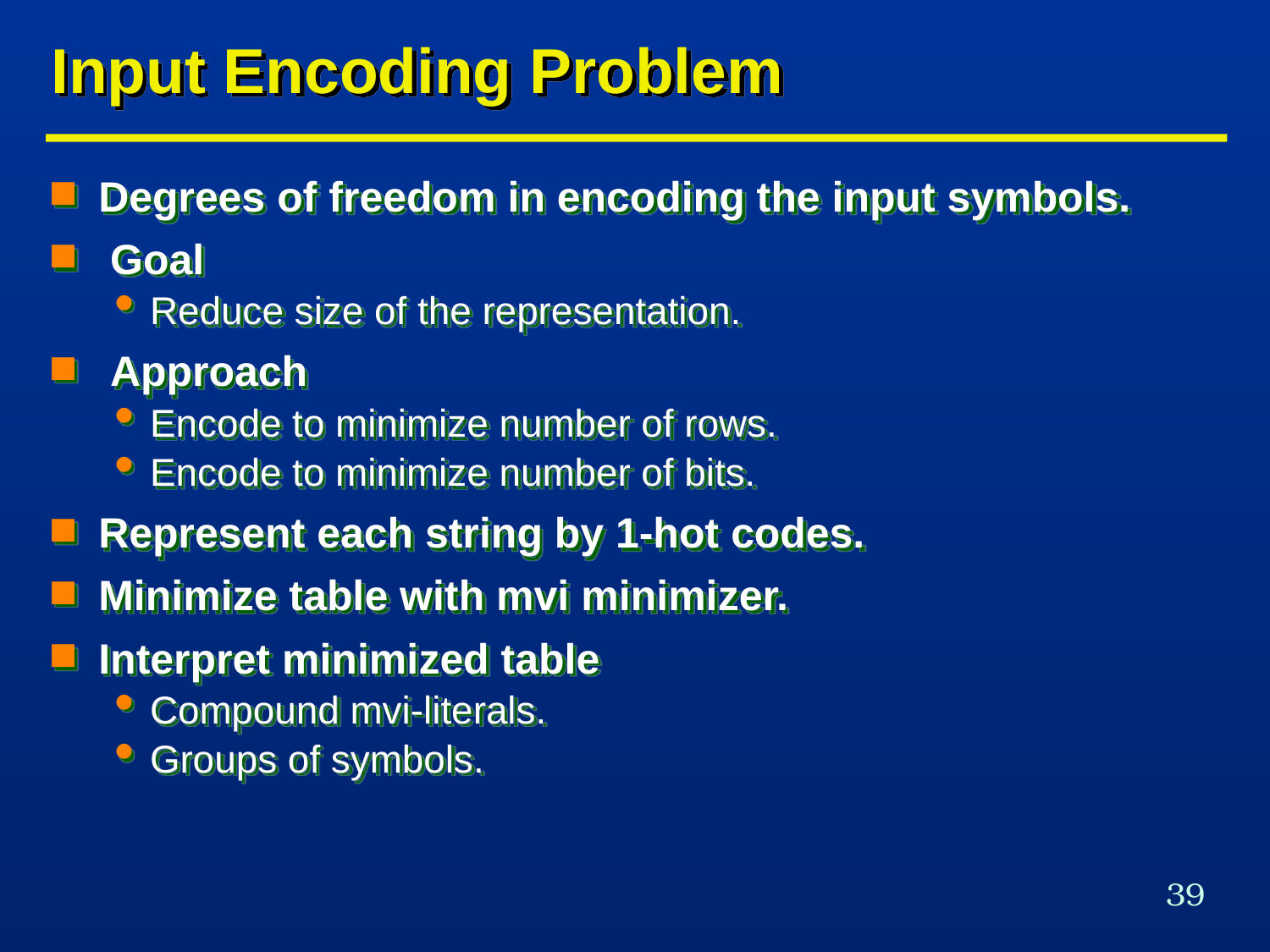

# Input Encoding Problem
Degrees of freedom in encoding the input symbols.
 Goal
Reduce size of the representation.
 Approach
Encode to minimize number of rows.
Encode to minimize number of bits.
Represent each string by 1-hot codes.
Minimize table with mvi minimizer.
Interpret minimized table
Compound mvi-literals.
Groups of symbols.